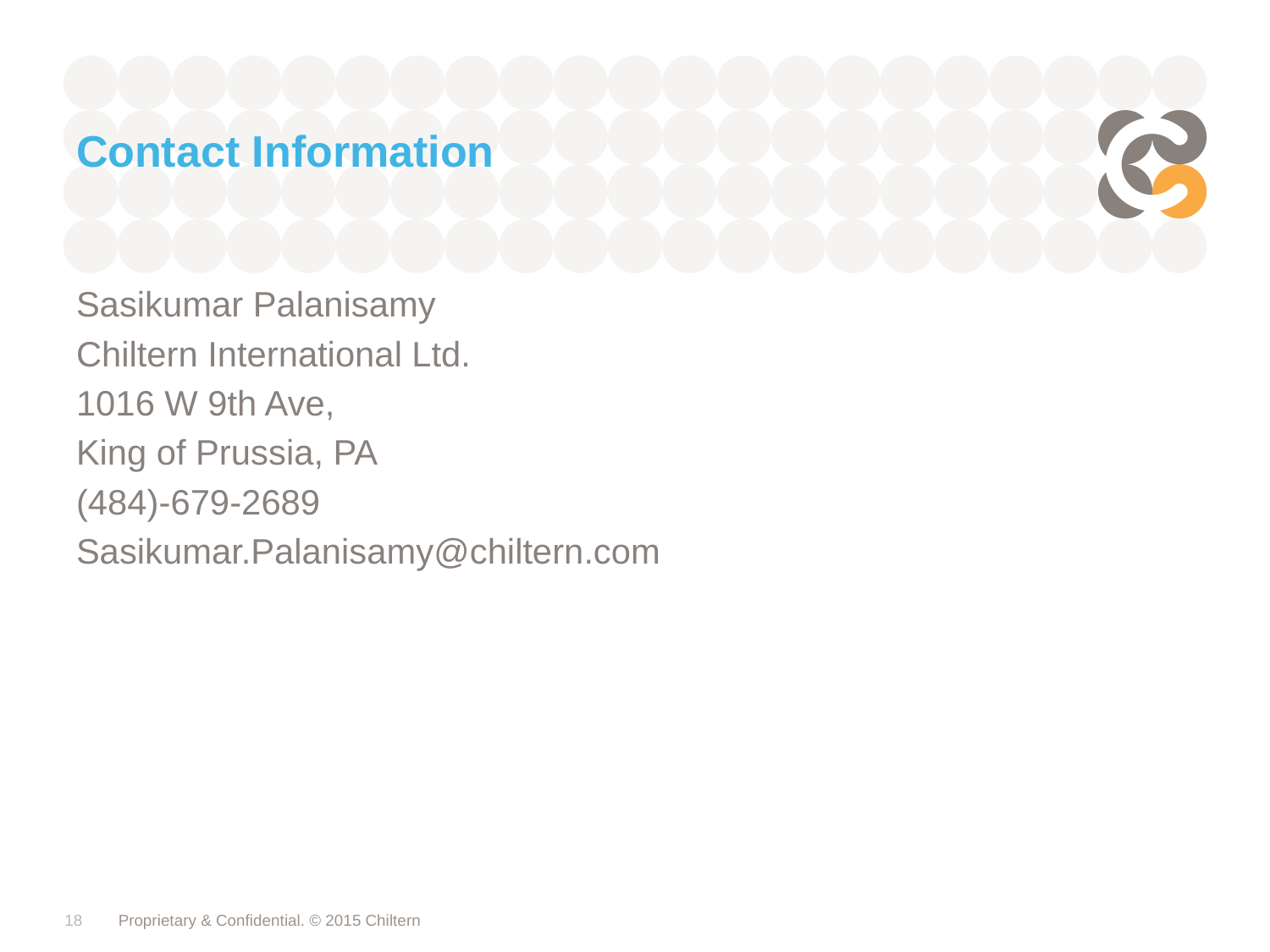

# Contact Information
Sasikumar Palanisamy
Chiltern International Ltd.
1016 W 9th Ave,
King of Prussia, PA
(484)-679-2689
Sasikumar.Palanisamy@chiltern.com
18
Proprietary & Confidential. © 2015 Chiltern